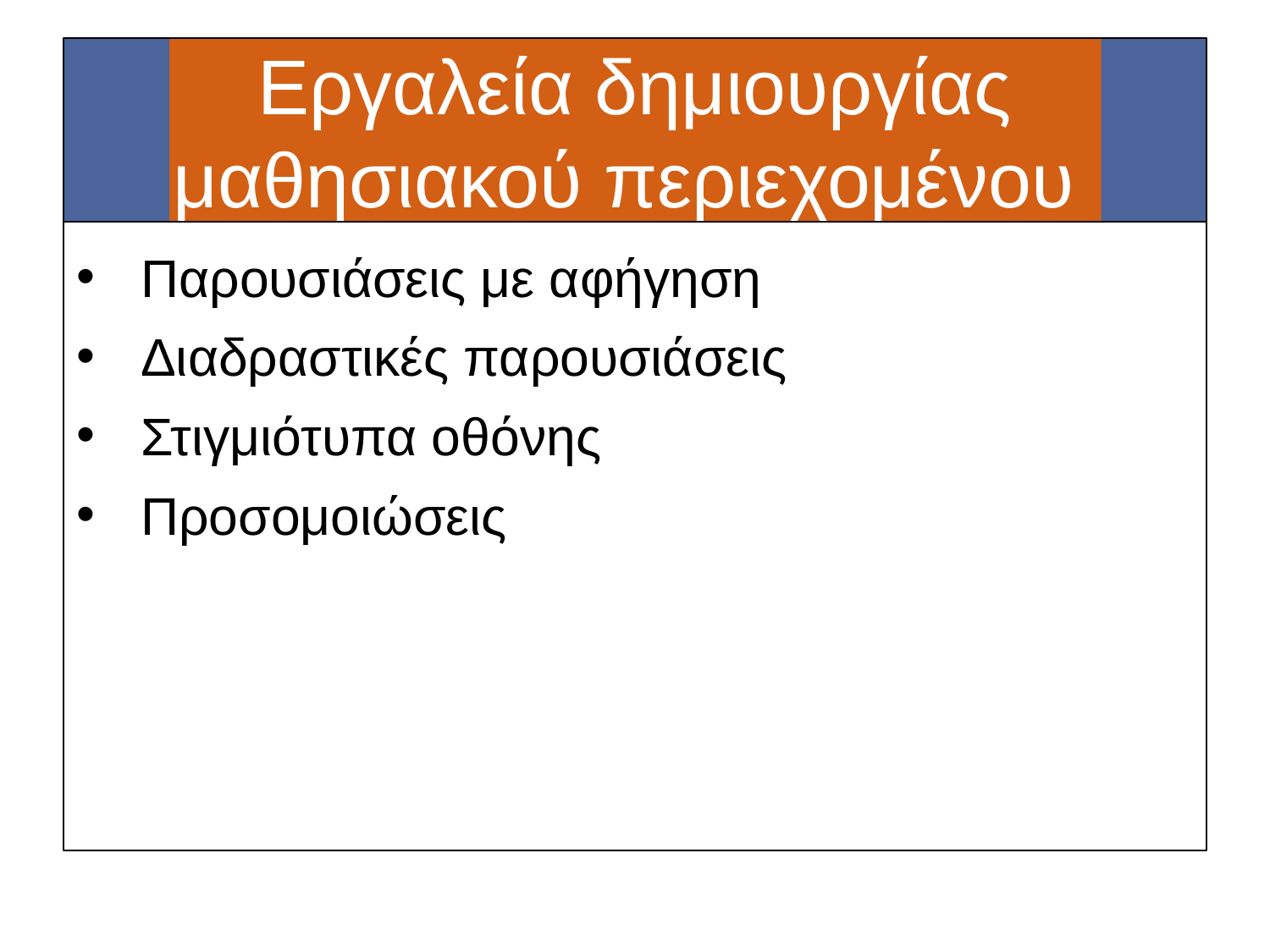

# Εργαλεία δημιουργίας μαθησιακού περιεχομένου

Παρουσιάσεις με αφήγηση
Διαδραστικές παρουσιάσεις
Στιγμιότυπα οθόνης
Προσομοιώσεις